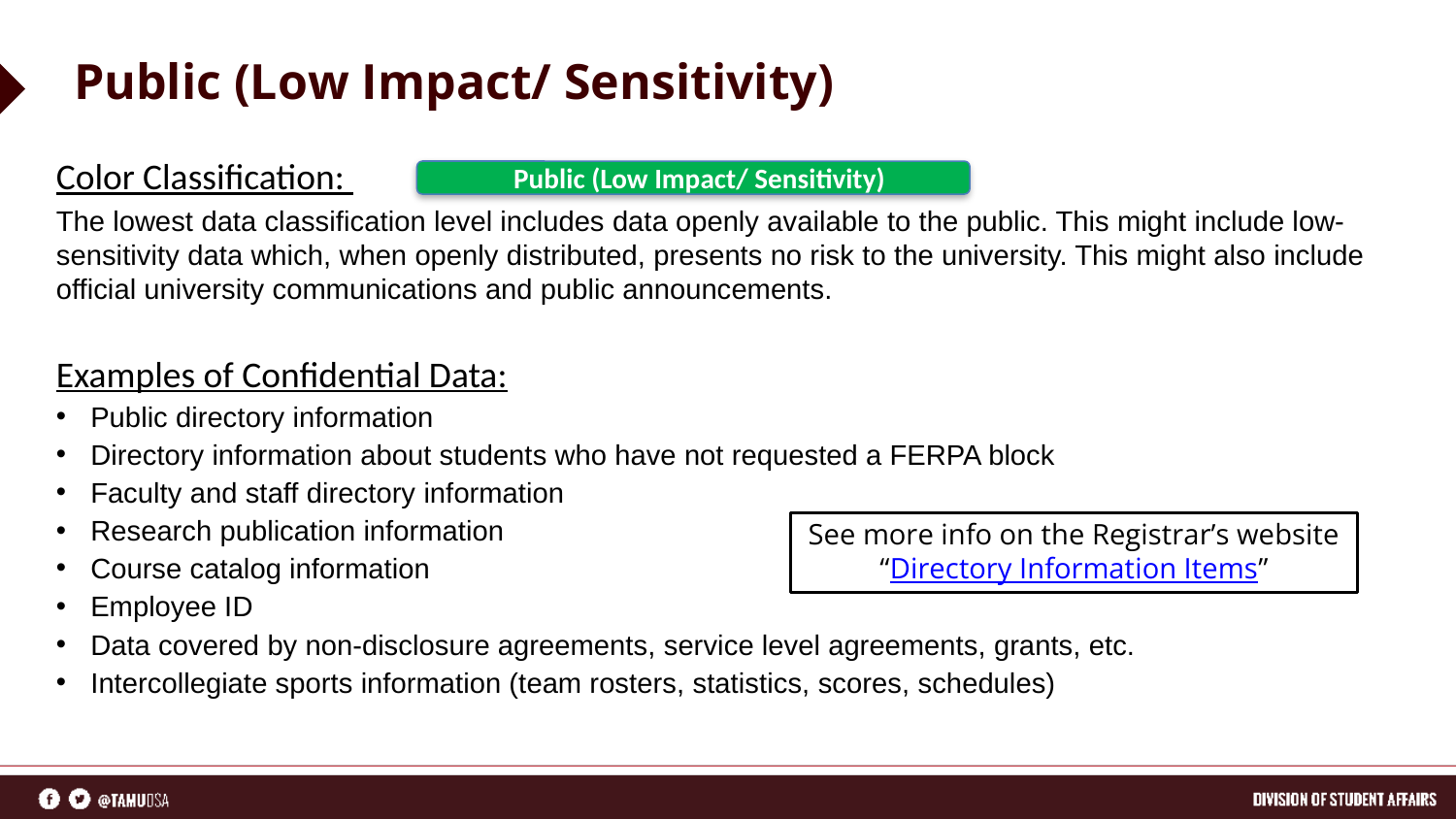

# Public (Low Impact/ Sensitivity)
Color Classification:
The lowest data classification level includes data openly available to the public. This might include low-sensitivity data which, when openly distributed, presents no risk to the university. This might also include official university communications and public announcements.

Examples of Confidential Data:
Public directory information
Directory information about students who have not requested a FERPA block
Faculty and staff directory information
Research publication information
Course catalog information
Employee ID
Data covered by non-disclosure agreements, service level agreements, grants, etc.
Intercollegiate sports information (team rosters, statistics, scores, schedules)

Public (Low Impact/ Sensitivity)

See more info on the Registrar’s website “Directory Information Items”